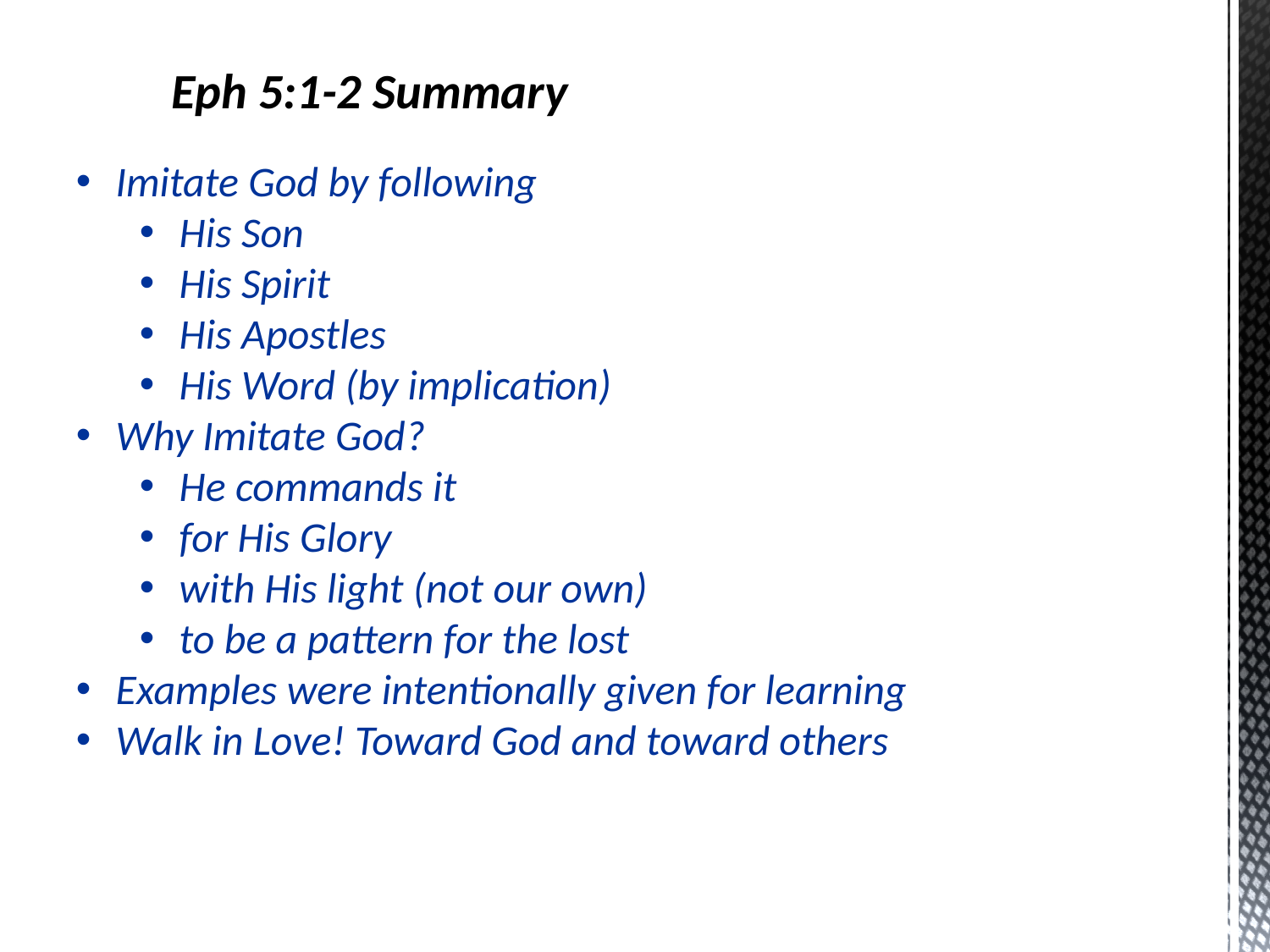

Eph 5:1-2 Summary
Imitate God by following
His Son
His Spirit
His Apostles
His Word (by implication)
Why Imitate God?
He commands it
for His Glory
with His light (not our own)
to be a pattern for the lost
Examples were intentionally given for learning
Walk in Love! Toward God and toward others